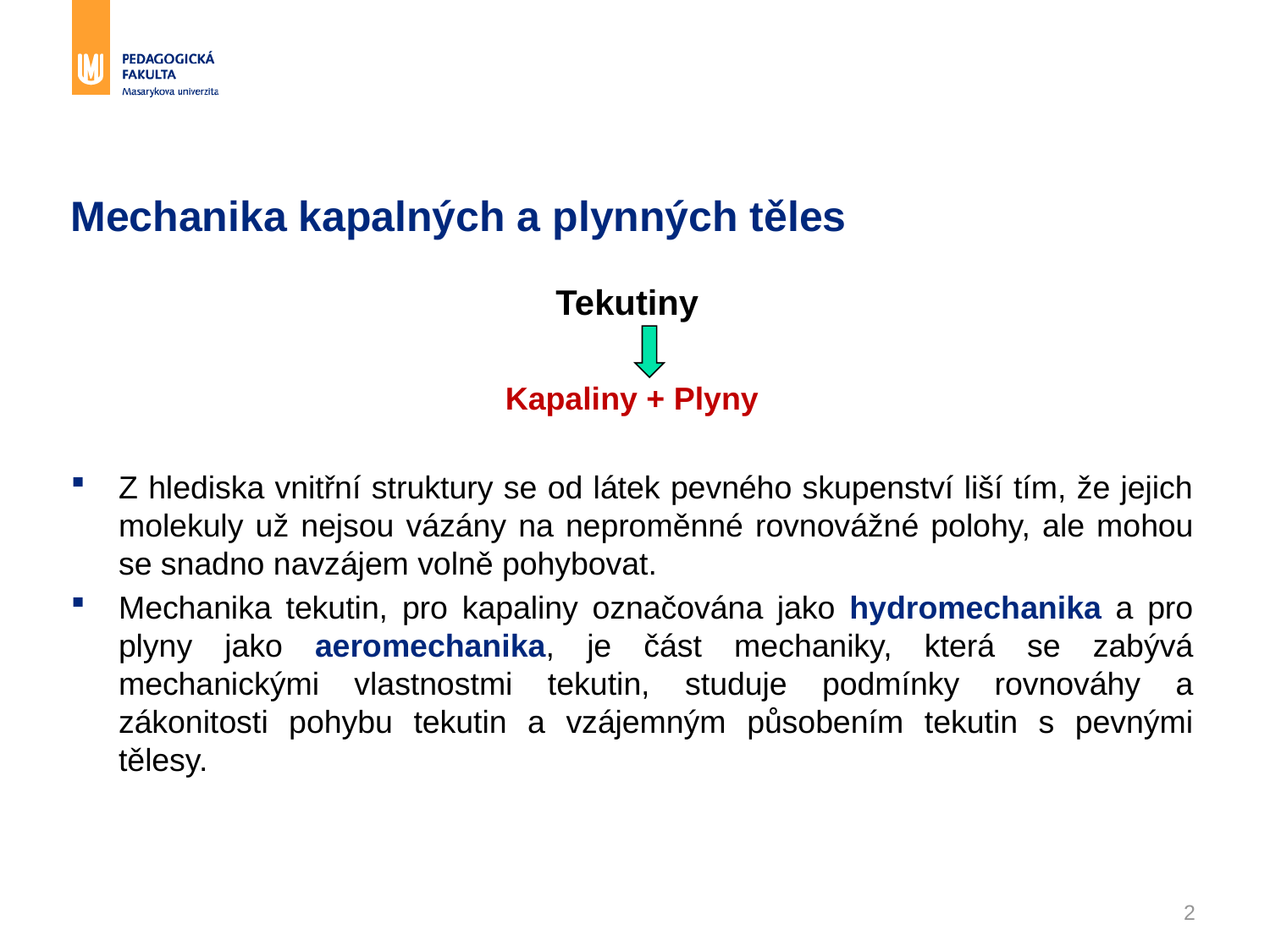

# Mechanika kapalných a plynných těles
Tekutiny

Kapaliny + Plyny

Z hlediska vnitřní struktury se od látek pevného skupenství liší tím, že jejich molekuly už nejsou vázány na neproměnné rovnovážné polohy, ale mohou se snadno navzájem volně pohybovat.
Mechanika tekutin, pro kapaliny označována jako hydromechanika a pro plyny jako aeromechanika, je část mechaniky, která se zabývá mechanickými vlastnostmi tekutin, studuje podmínky rovnováhy a zákonitosti pohybu tekutin a vzájemným působením tekutin s pevnými tělesy.

2